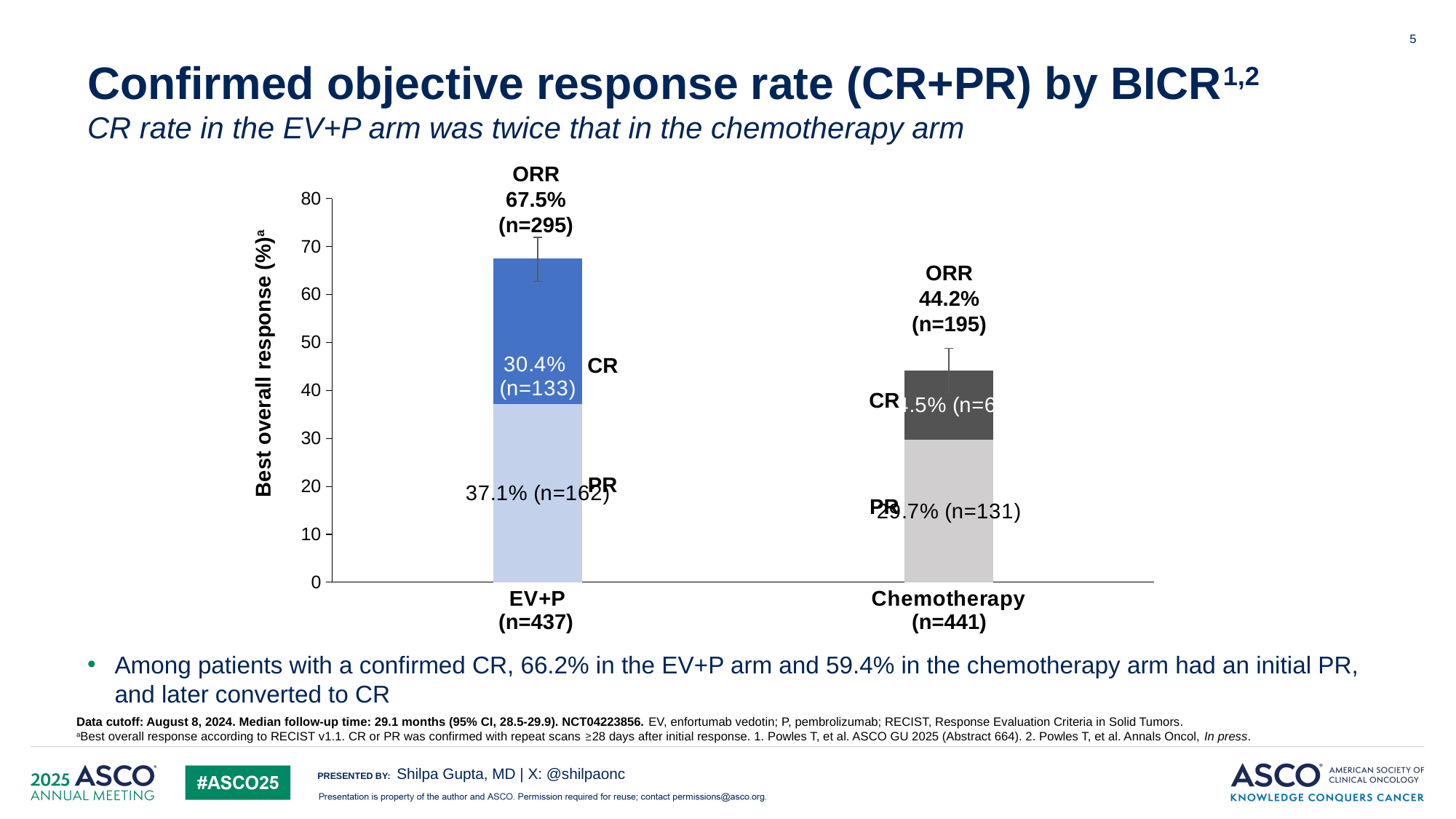

5
# Confirmed objective response rate (CR+PR) by BICR1,2 CR rate in the EV+P arm was twice that in the chemotherapy arm
CR
Best overall response (%)a
PR
ORR
67.5%
(n=295)
ORR
44.2%
(n=195)
CR
PR
(n=437)
(n=441)

### Chart

| Category | PR | CR |
|---|---|---|
| EV+P | 37.1 | 30.4 |
| Chemotherapy | 29.7 | 14.5 |
Among patients with a confirmed CR, 66.2% in the EV+P arm and 59.4% in the chemotherapy arm had an initial PR, and later converted to CR
Data cutoff: August 8, 2024. Median follow-up time: 29.1 months (95% CI, 28.5-29.9). NCT04223856. EV, enfortumab vedotin; P, pembrolizumab; RECIST, Response Evaluation Criteria in Solid Tumors.
aBest overall response according to RECIST v1.1. CR or PR was confirmed with repeat scans ≥28 days after initial response. 1. Powles T, et al. ASCO GU 2025 (Abstract 664). 2. Powles T, et al. Annals Oncol, In press.
Shilpa Gupta, MD | X: @shilpaonc